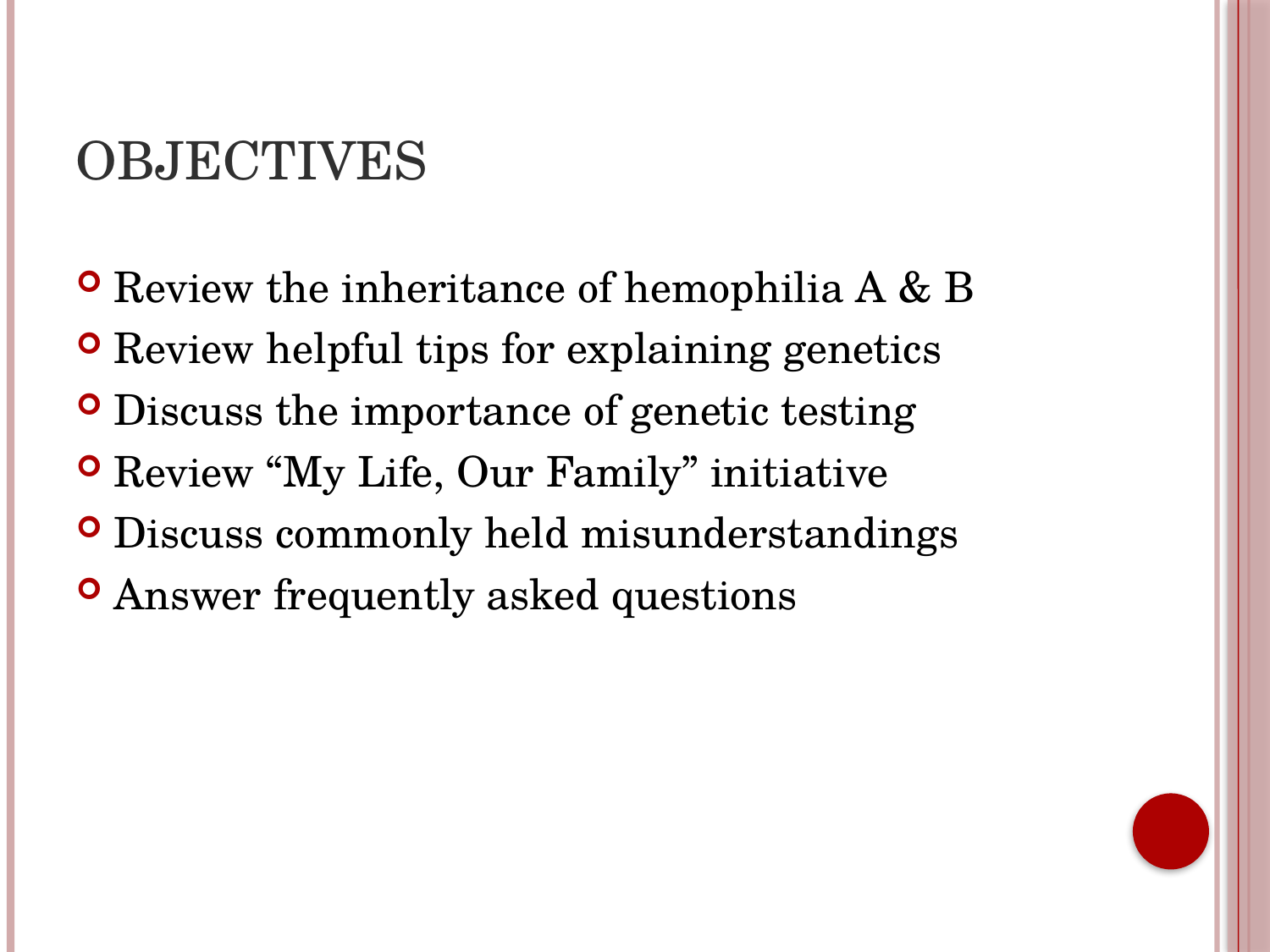

# Objectives
Review the inheritance of hemophilia A & B
Review helpful tips for explaining genetics
Discuss the importance of genetic testing
Review “My Life, Our Family” initiative
Discuss commonly held misunderstandings
Answer frequently asked questions